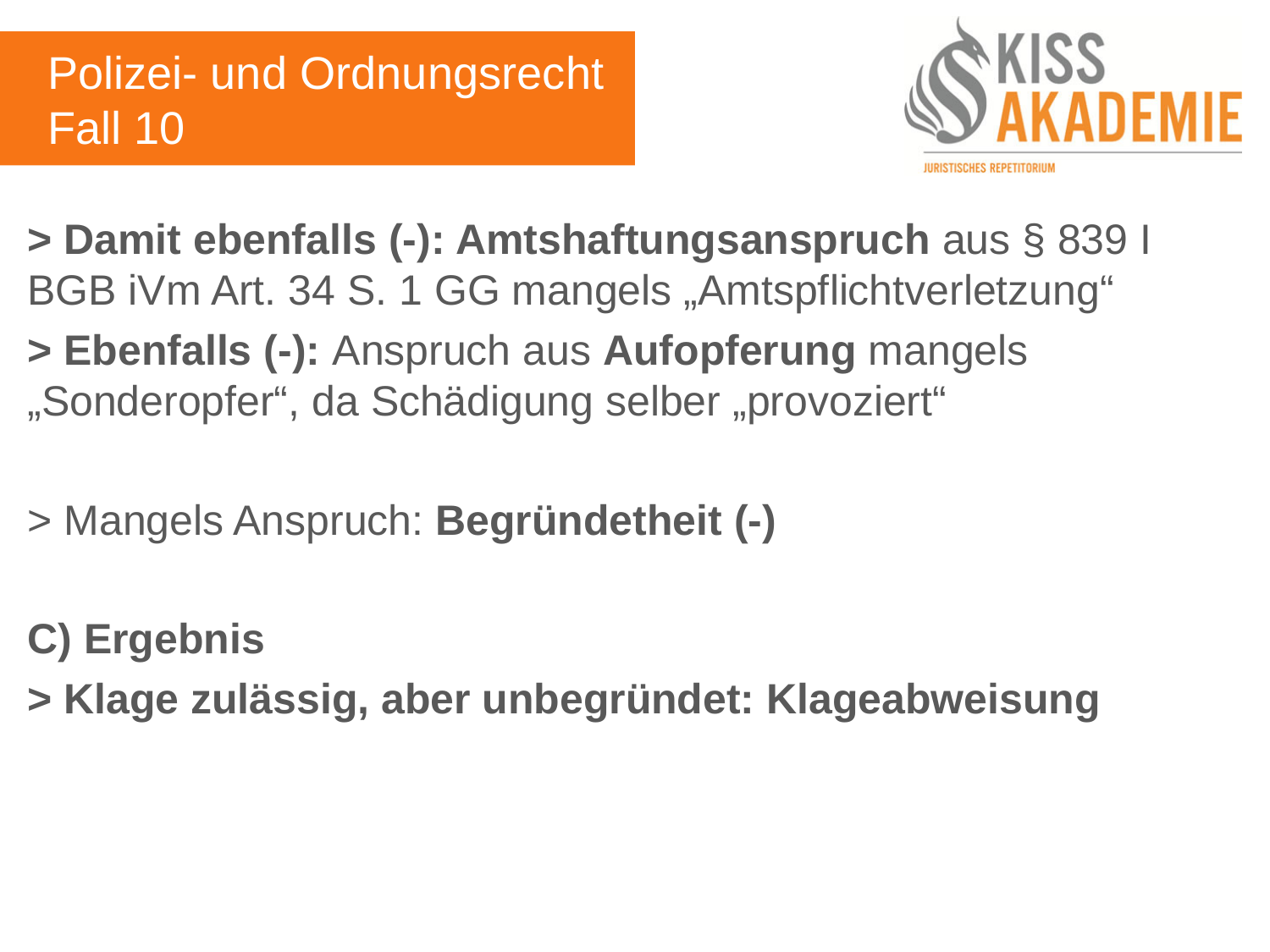

Polizei- und Ordnungsrecht
Fall 10
> Damit ebenfalls (-): Amtshaftungsanspruch aus § 839 I BGB iVm Art. 34 S. 1 GG mangels „Amtspflichtverletzung“
> Ebenfalls (-): Anspruch aus Aufopferung mangels „Sonderopfer“, da Schädigung selber „provoziert“

> Mangels Anspruch: Begründetheit (-)

C) Ergebnis
> Klage zulässig, aber unbegründet: Klageabweisung